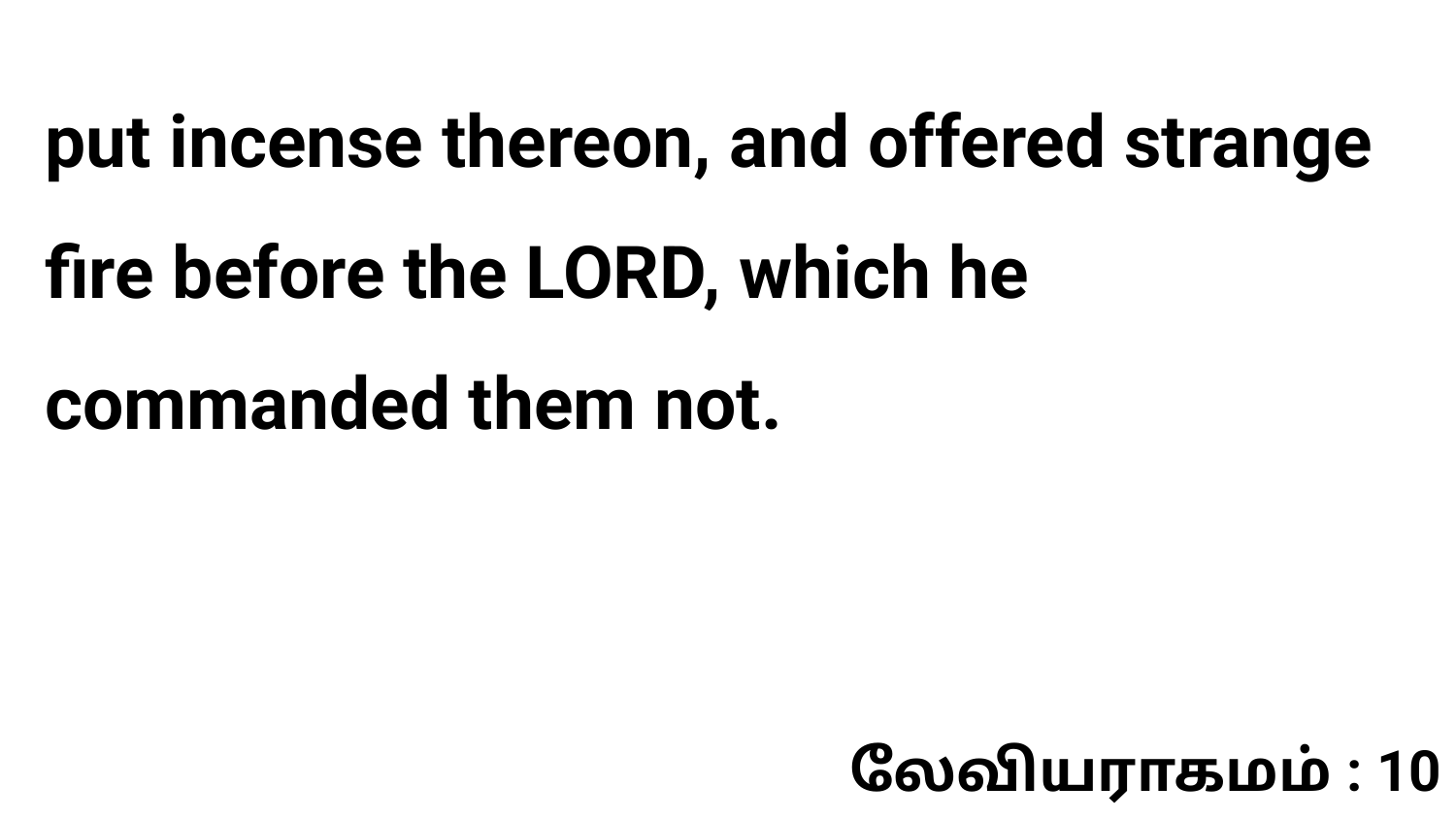

put incense thereon, and offered strange fire before the LORD, which he commanded them not.
லேவியராகமம் : 10